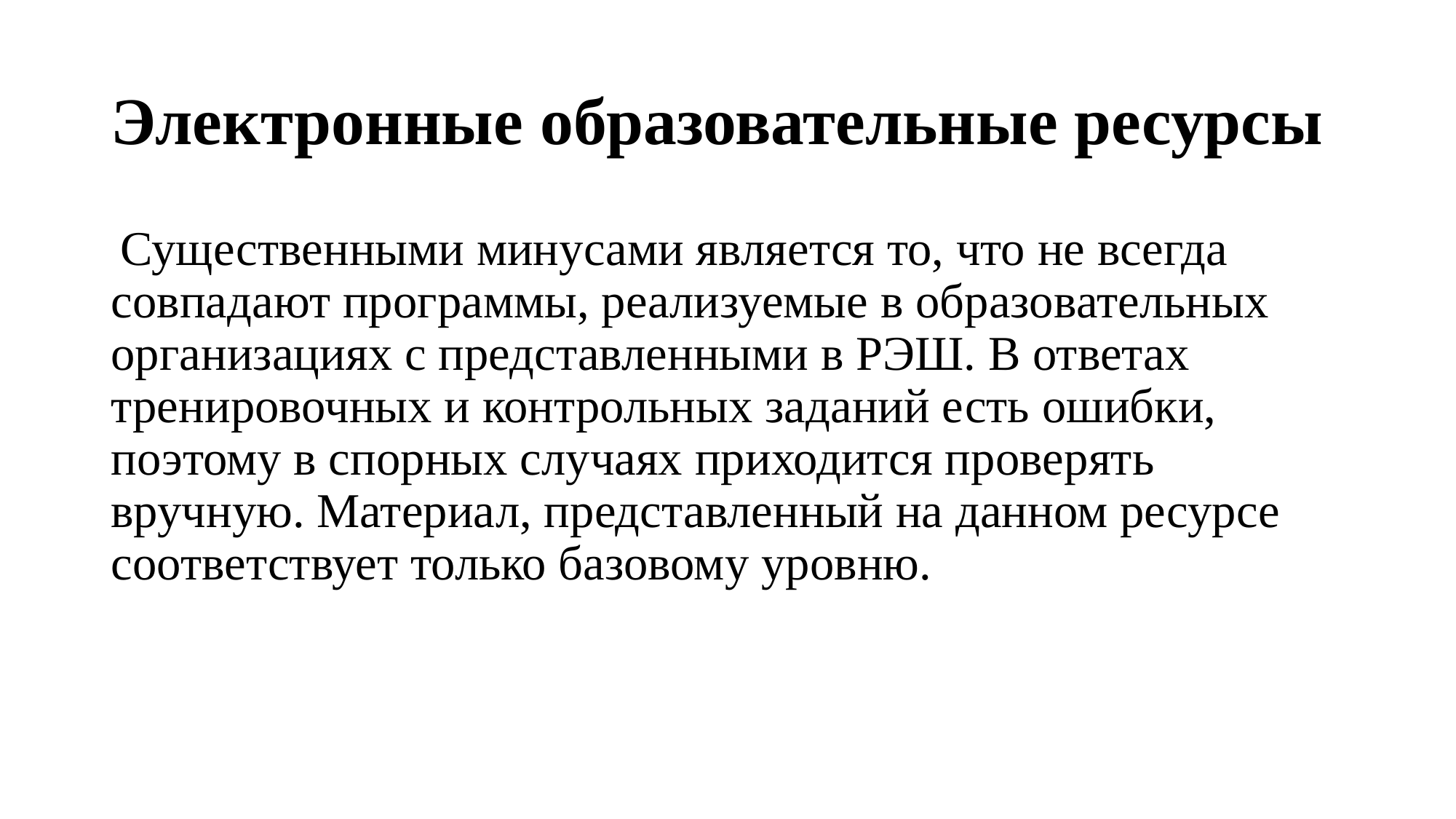

# Электронные образовательные ресурсы
 Существенными минусами является то, что не всегда совпадают программы, реализуемые в образовательных организациях с представленными в РЭШ. В ответах тренировочных и контрольных заданий есть ошибки, поэтому в спорных случаях приходится проверять вручную. Материал, представленный на данном ресурсе соответствует только базовому уровню.